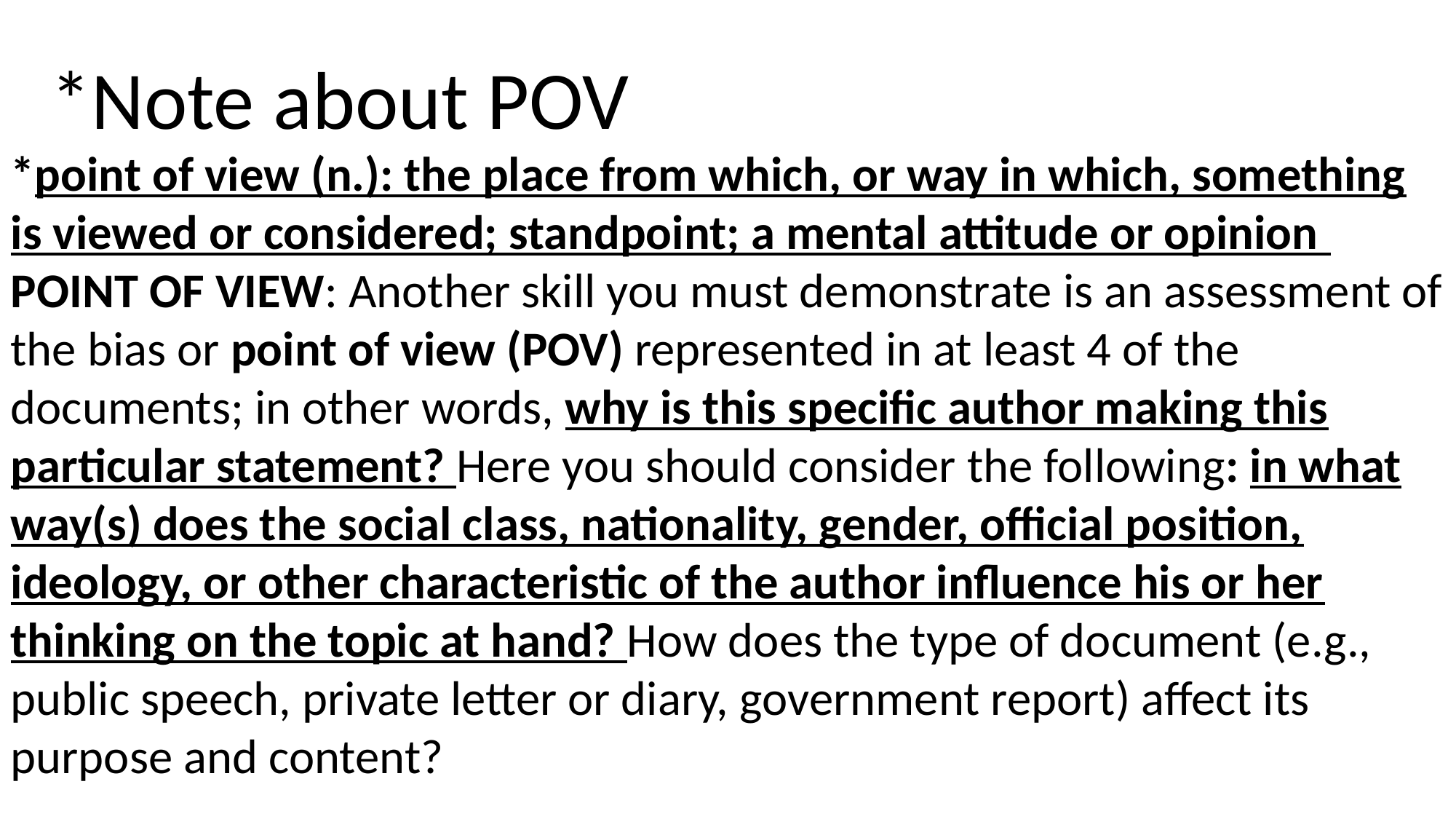

# *Note about POV
*point of view (n.): the place from which, or way in which, something is viewed or considered; standpoint; a mental attitude or opinion
POINT OF VIEW: Another skill you must demonstrate is an assessment of the bias or point of view (POV) represented in at least 4 of the documents; in other words, why is this specific author making this particular statement? Here you should consider the following: in what way(s) does the social class, nationality, gender, official position, ideology, or other characteristic of the author influence his or her thinking on the topic at hand? How does the type of document (e.g., public speech, private letter or diary, government report) affect its purpose and content?